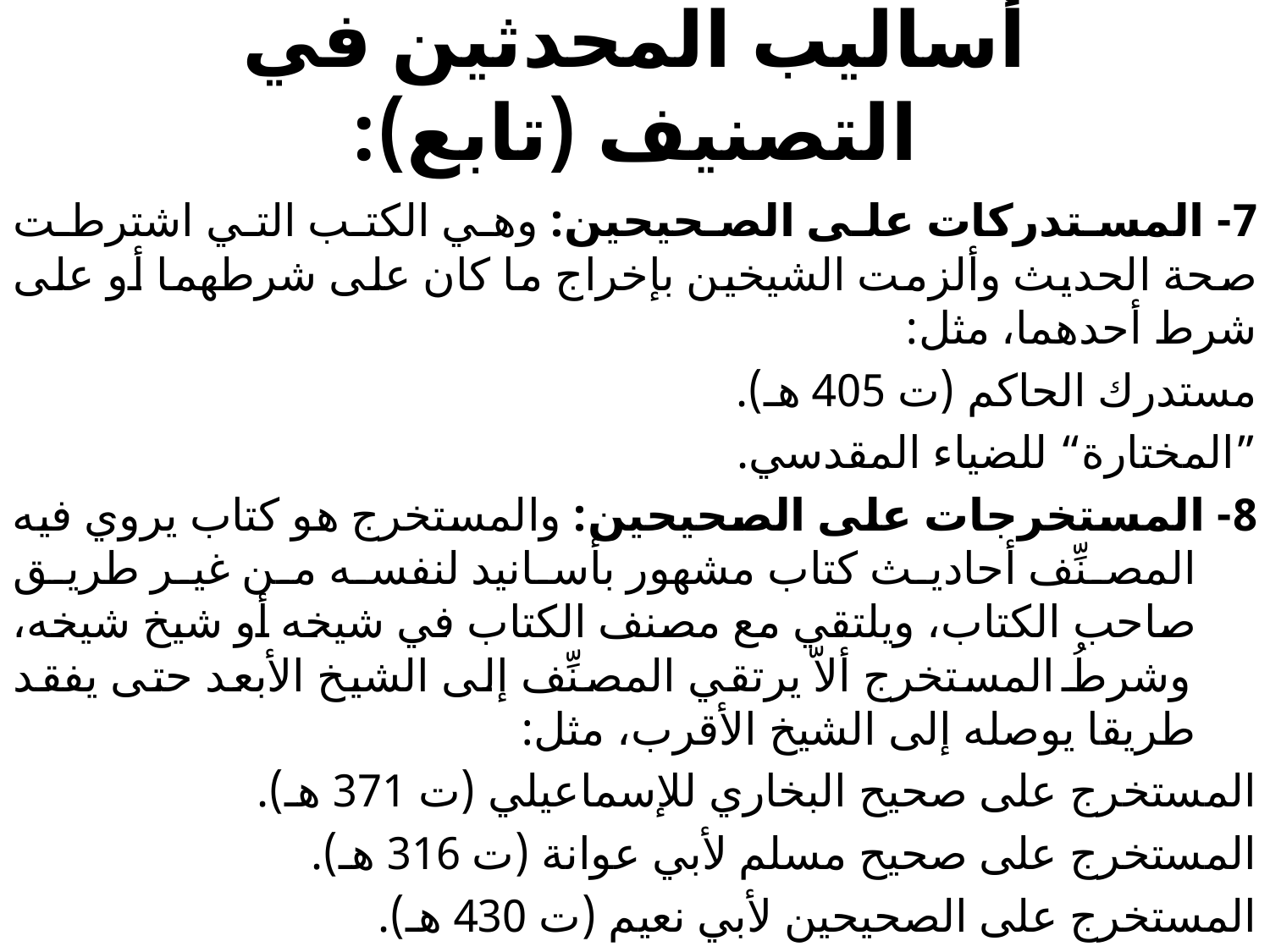

# أساليب المحدثين في التصنيف (تابع):
7- المستدركات على الصحيحين: وهي الكتب التي اشترطت صحة الحديث وألزمت الشيخين بإخراج ما كان على شرطهما أو على شرط أحدهما، مثل:
مستدرك الحاكم (ت 405 هـ).
”المختارة“ للضياء المقدسي.
8- المستخرجات على الصحيحين: والمستخرج هو كتاب يروي فيه المصنِّف أحاديث كتاب مشهور بأسانيد لنفسه من غير طريق صاحب الكتاب، ويلتقي مع مصنف الكتاب في شيخه أو شيخ شيخه، وشرطُ المستخرج ألاّ يرتقي المصنِّف إلى الشيخ الأبعد حتى يفقد طريقا يوصله إلى الشيخ الأقرب، مثل:
المستخرج على صحيح البخاري للإسماعيلي (ت 371 هـ).
المستخرج على صحيح مسلم لأبي عوانة (ت 316 هـ).
المستخرج على الصحيحين لأبي نعيم (ت 430 هـ).